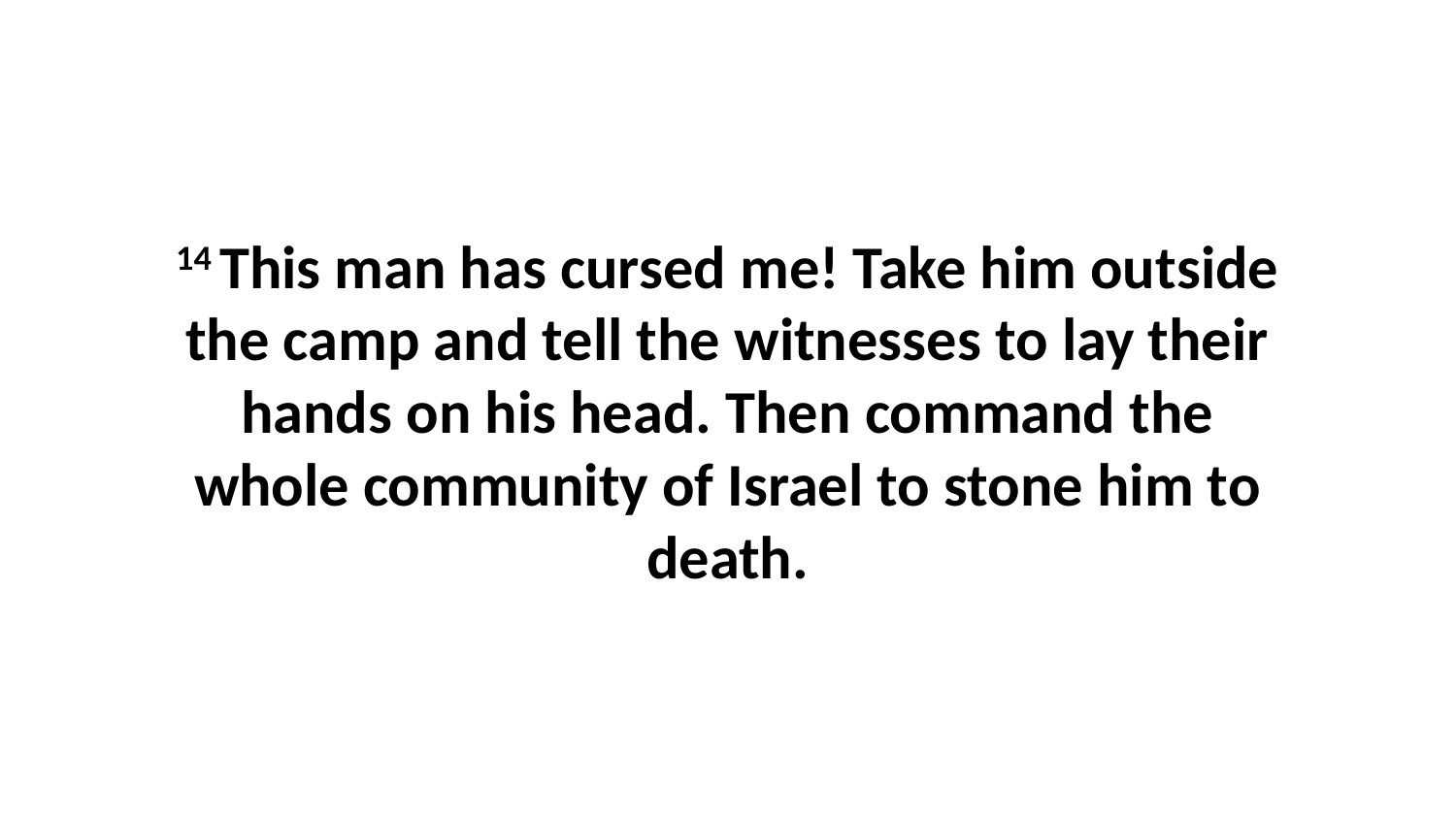

14 This man has cursed me! Take him outside the camp and tell the witnesses to lay their hands on his head. Then command the whole community of Israel to stone him to death.